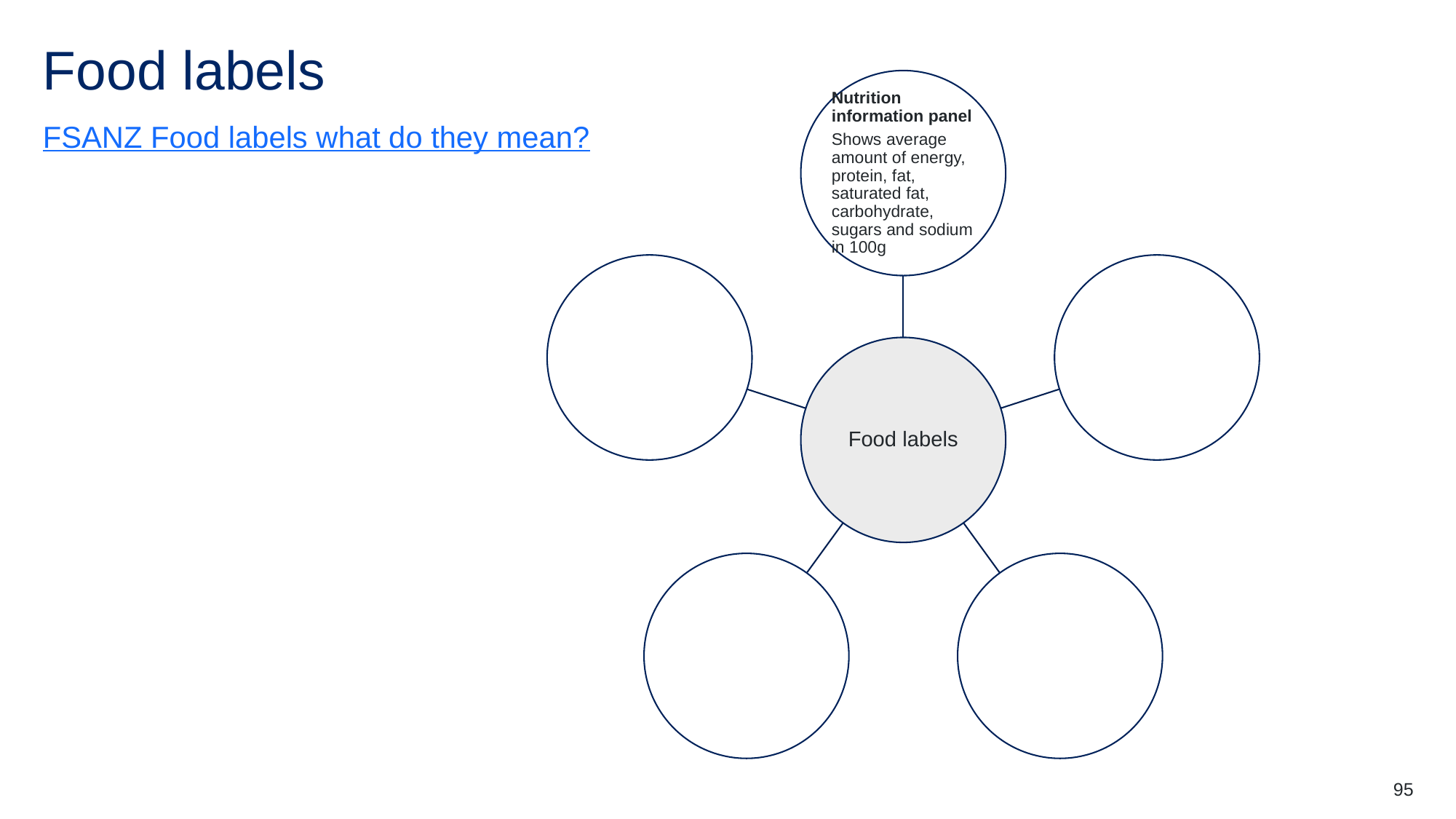

# Food labels
Food labels

Nutrition information panel
Shows average amount of energy, protein, fat, saturated fat, carbohydrate, sugars and sodium in 100g

FSANZ Food labels what do they mean?
95